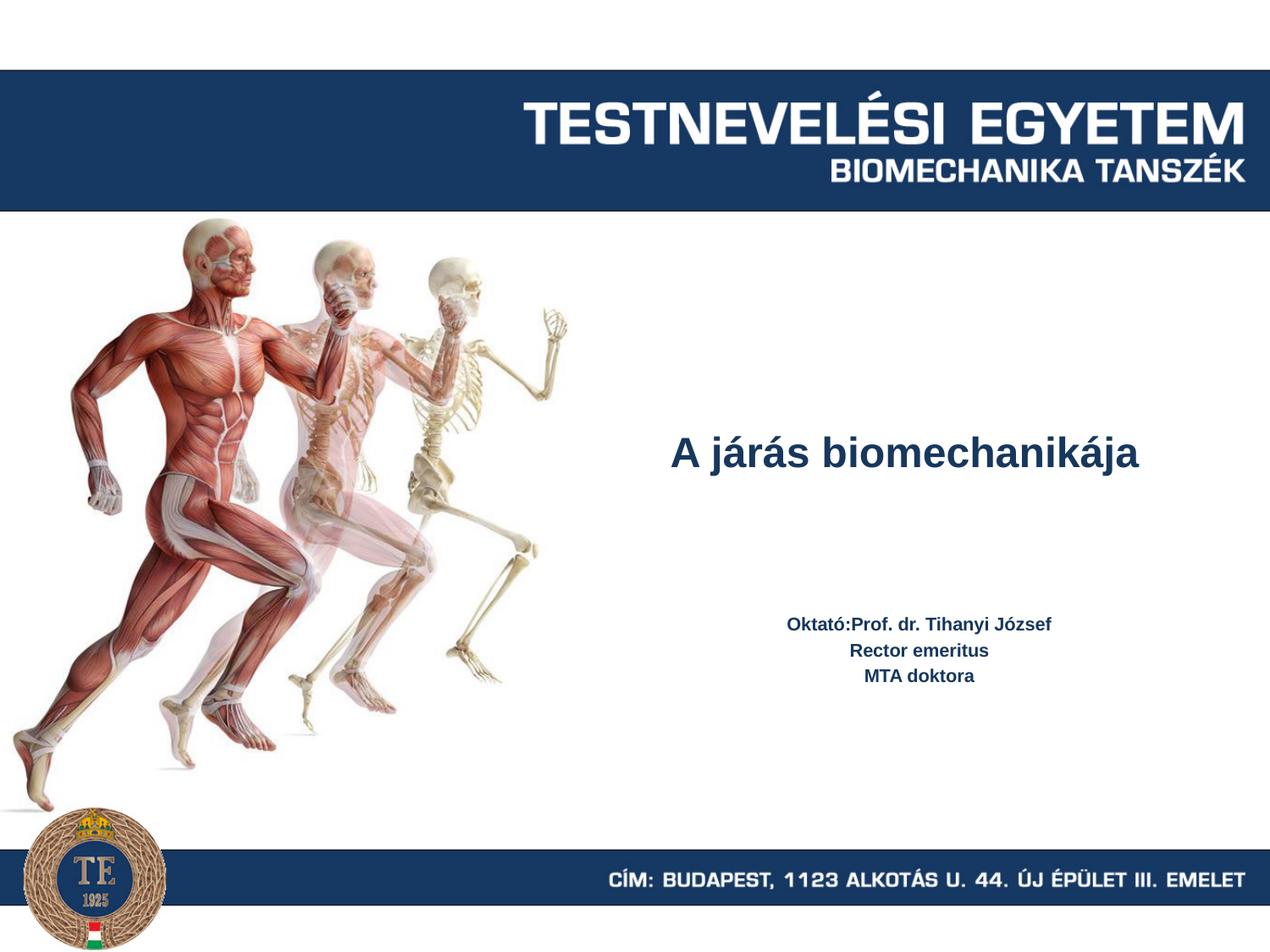

# A járás biomechanikája
Oktató:Prof. dr. Tihanyi József
Rector emeritus
MTA doktora